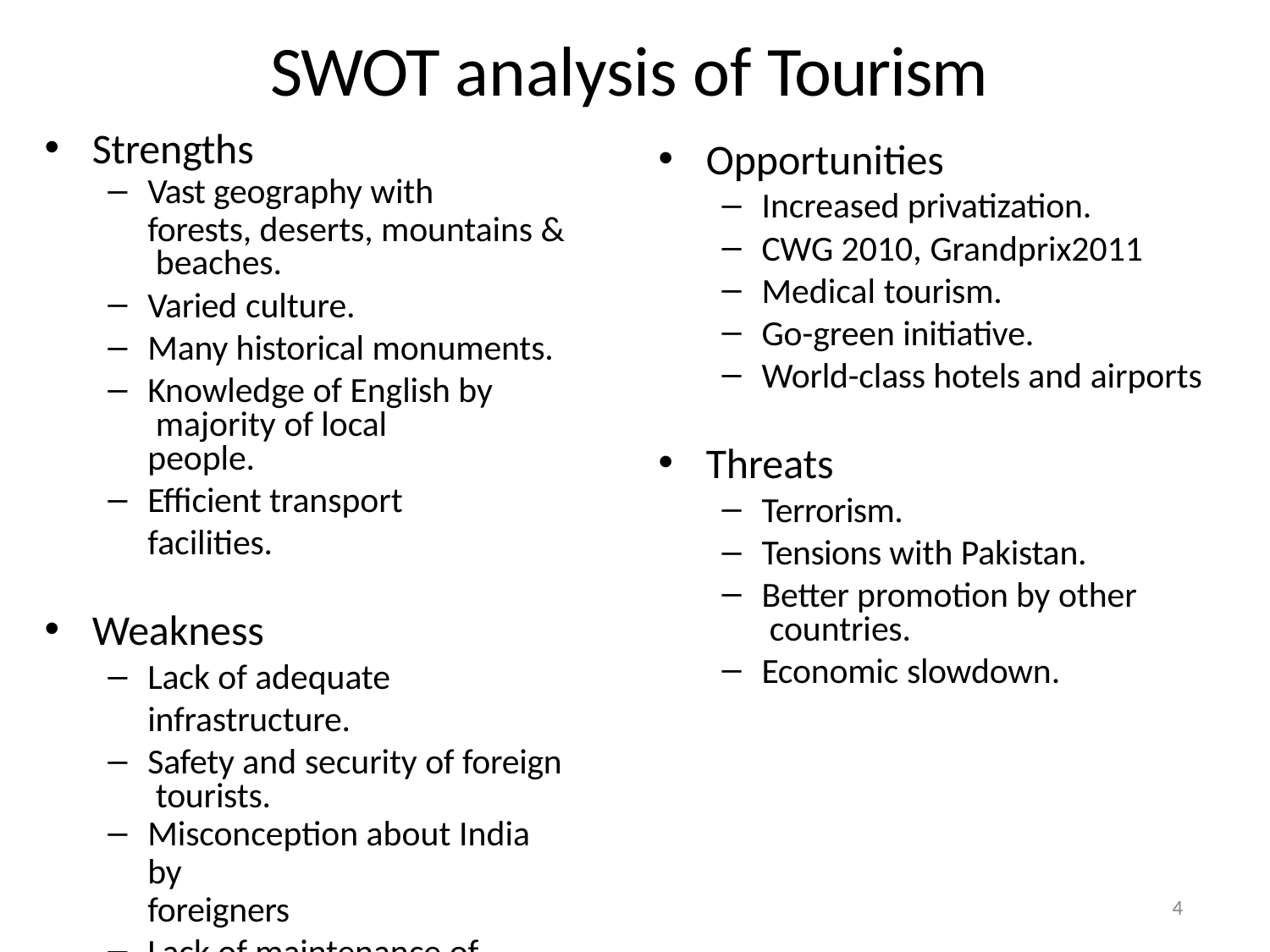

# SWOT analysis of Tourism
Strengths
Vast geography with
forests, deserts, mountains &  beaches.
Varied culture.
Many historical monuments.
Knowledge of English by  majority of local people.
Efficient transport facilities.

Weakness
Lack of adequate infrastructure.
Safety and security of foreign  tourists.
Misconception about India by
foreigners
Lack of maintenance of  monuments, forts etc.
Many languages and dialects.
Opportunities
Increased privatization.
CWG 2010, Grandprix2011
Medical tourism.
Go-green initiative.
World-class hotels and airports

Threats
Terrorism.
Tensions with Pakistan.
Better promotion by other  countries.
Economic slowdown.
4